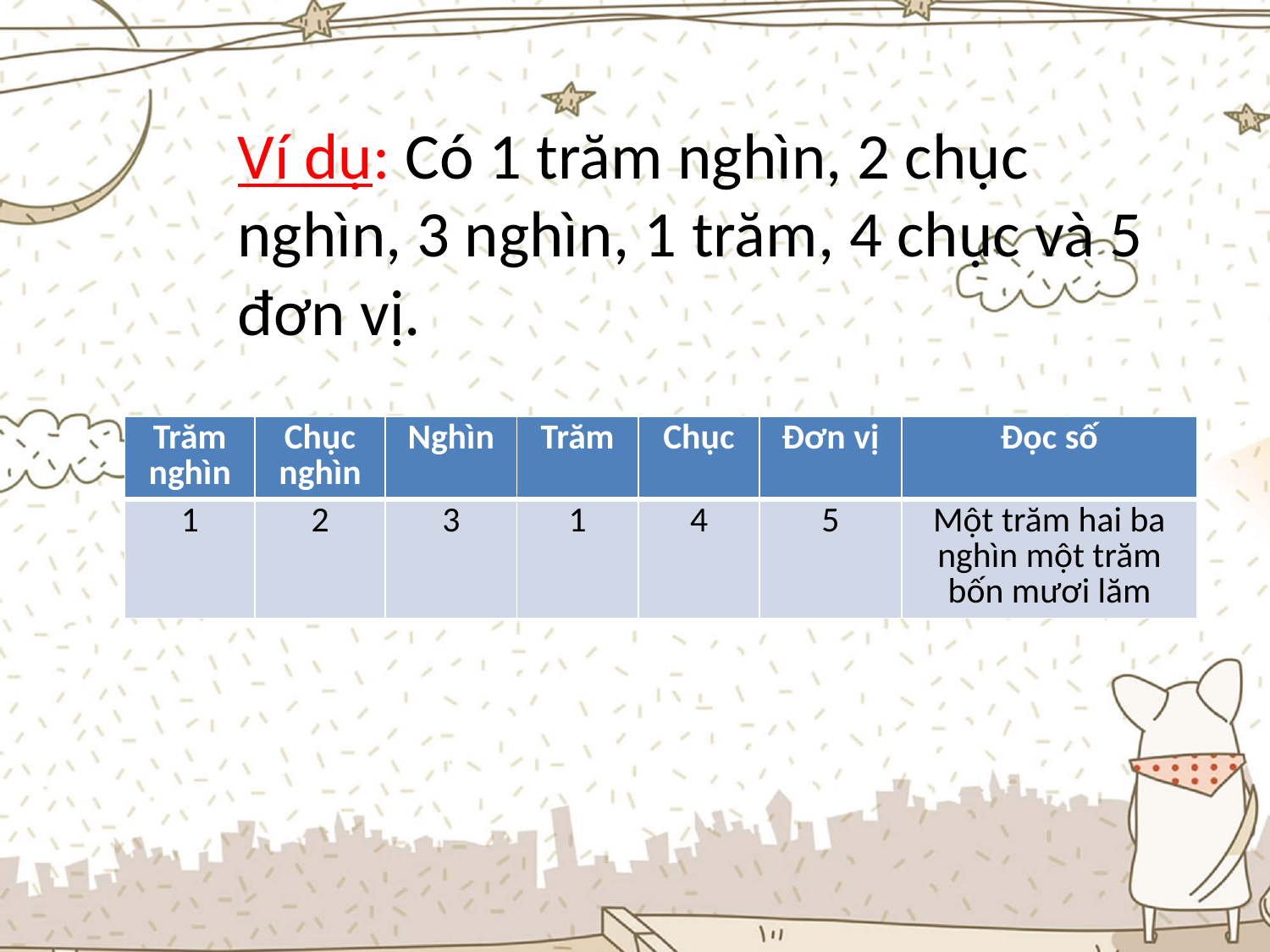

# Ví dụ: Có 1 trăm nghìn, 2 chục nghìn, 3 nghìn, 1 trăm, 4 chục và 5 đơn vị.
| Trăm nghìn | Chục nghìn | Nghìn | Trăm | Chục | Đơn vị | Đọc số |
| --- | --- | --- | --- | --- | --- | --- |
| 1 | 2 | 3 | 1 | 4 | 5 | Một trăm hai ba nghìn một trăm bốn mươi lăm |